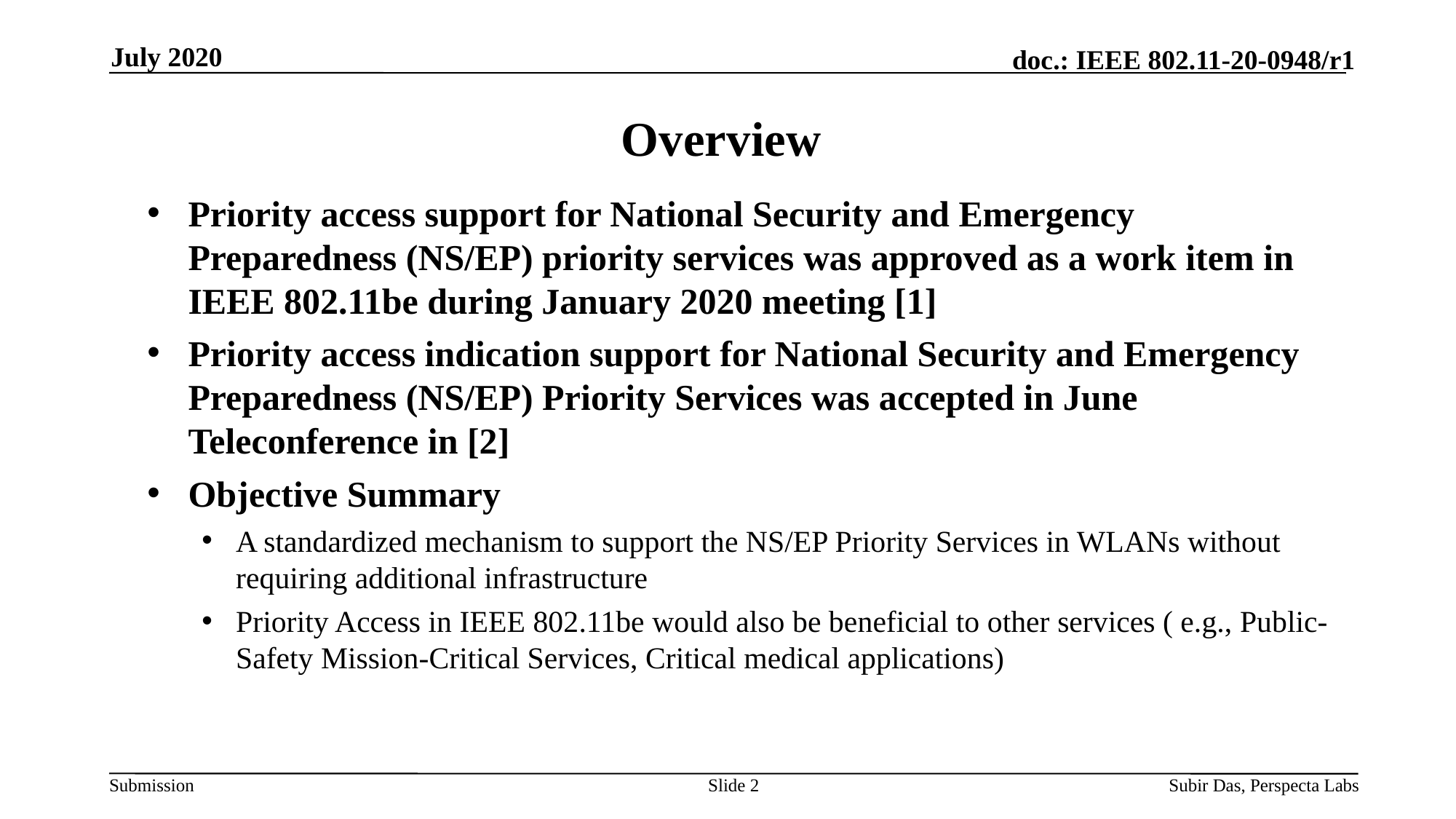

July 2020
# Overview
Priority access support for National Security and Emergency Preparedness (NS/EP) priority services was approved as a work item in IEEE 802.11be during January 2020 meeting [1]
Priority access indication support for National Security and Emergency Preparedness (NS/EP) Priority Services was accepted in June Teleconference in [2]
Objective Summary
A standardized mechanism to support the NS/EP Priority Services in WLANs without requiring additional infrastructure
Priority Access in IEEE 802.11be would also be beneficial to other services ( e.g., Public-Safety Mission-Critical Services, Critical medical applications)

Slide 2
Subir Das, Perspecta Labs